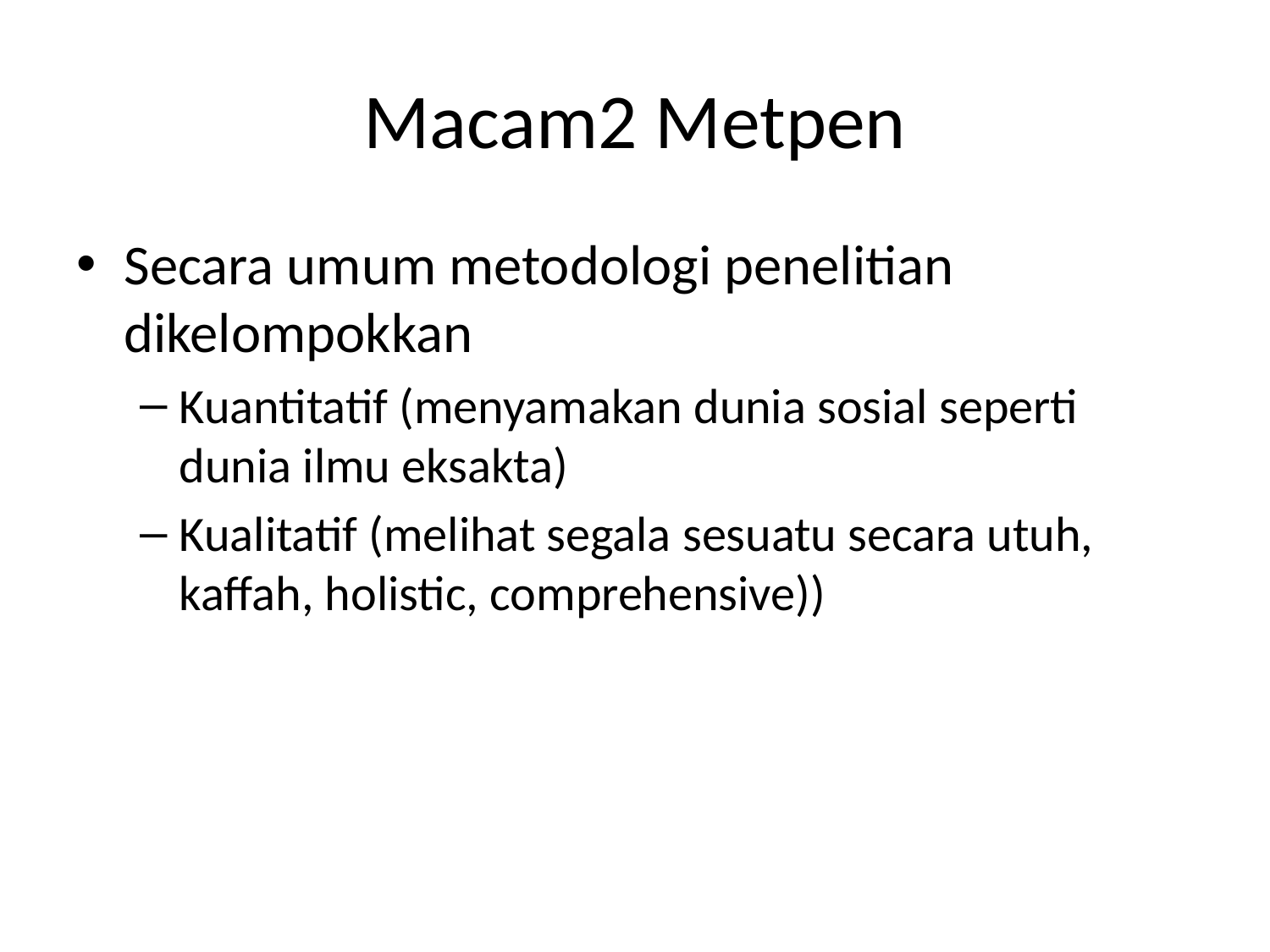

# Macam2 Metpen
Secara umum metodologi penelitian dikelompokkan
Kuantitatif (menyamakan dunia sosial seperti dunia ilmu eksakta)
Kualitatif (melihat segala sesuatu secara utuh, kaffah, holistic, comprehensive))